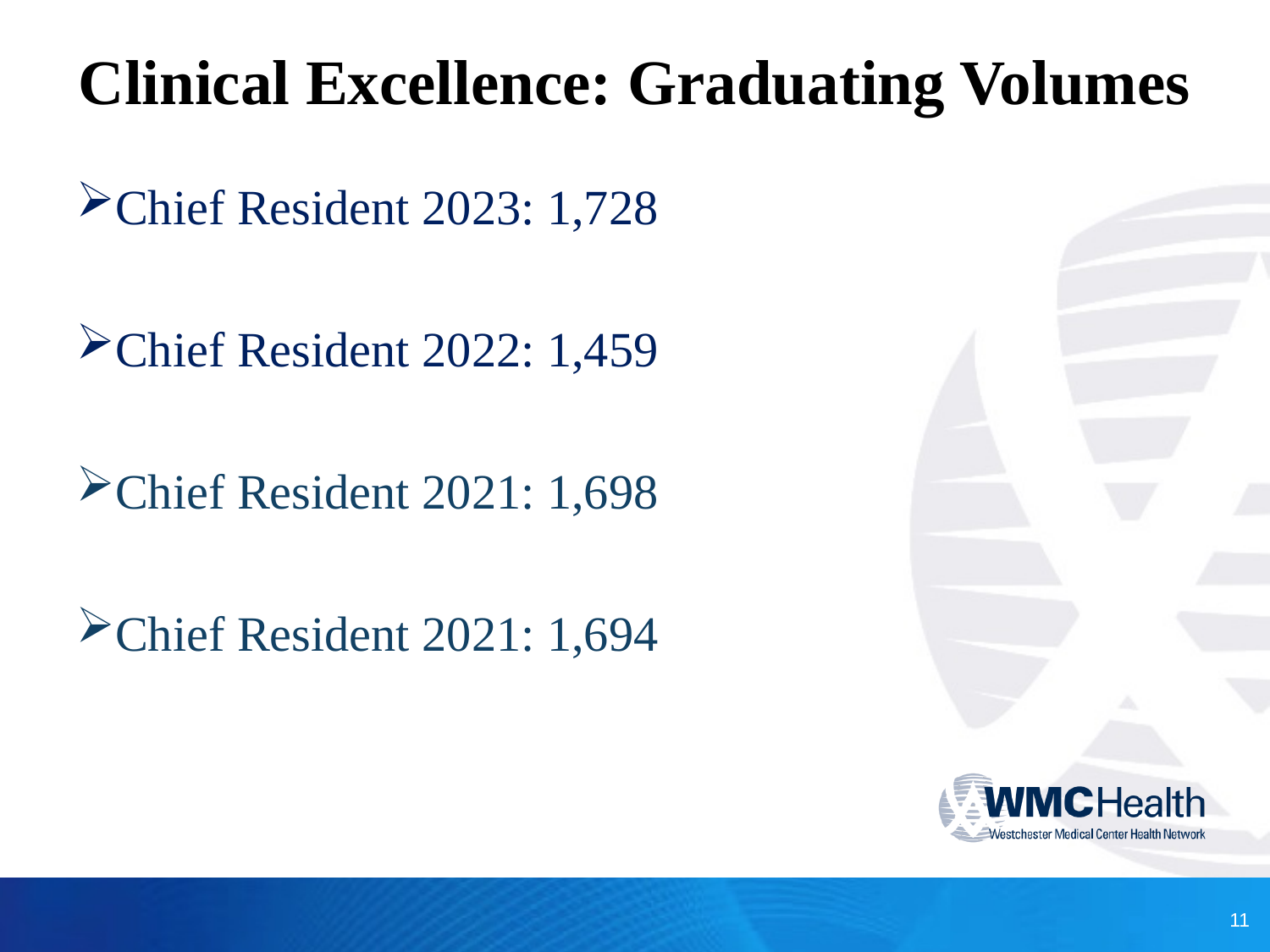

# Clinical Excellence: Graduating Volumes
Chief Resident 2023: 1,728

Chief Resident 2022: 1,459

Chief Resident 2021: 1,698

Chief Resident 2021: 1,694
11